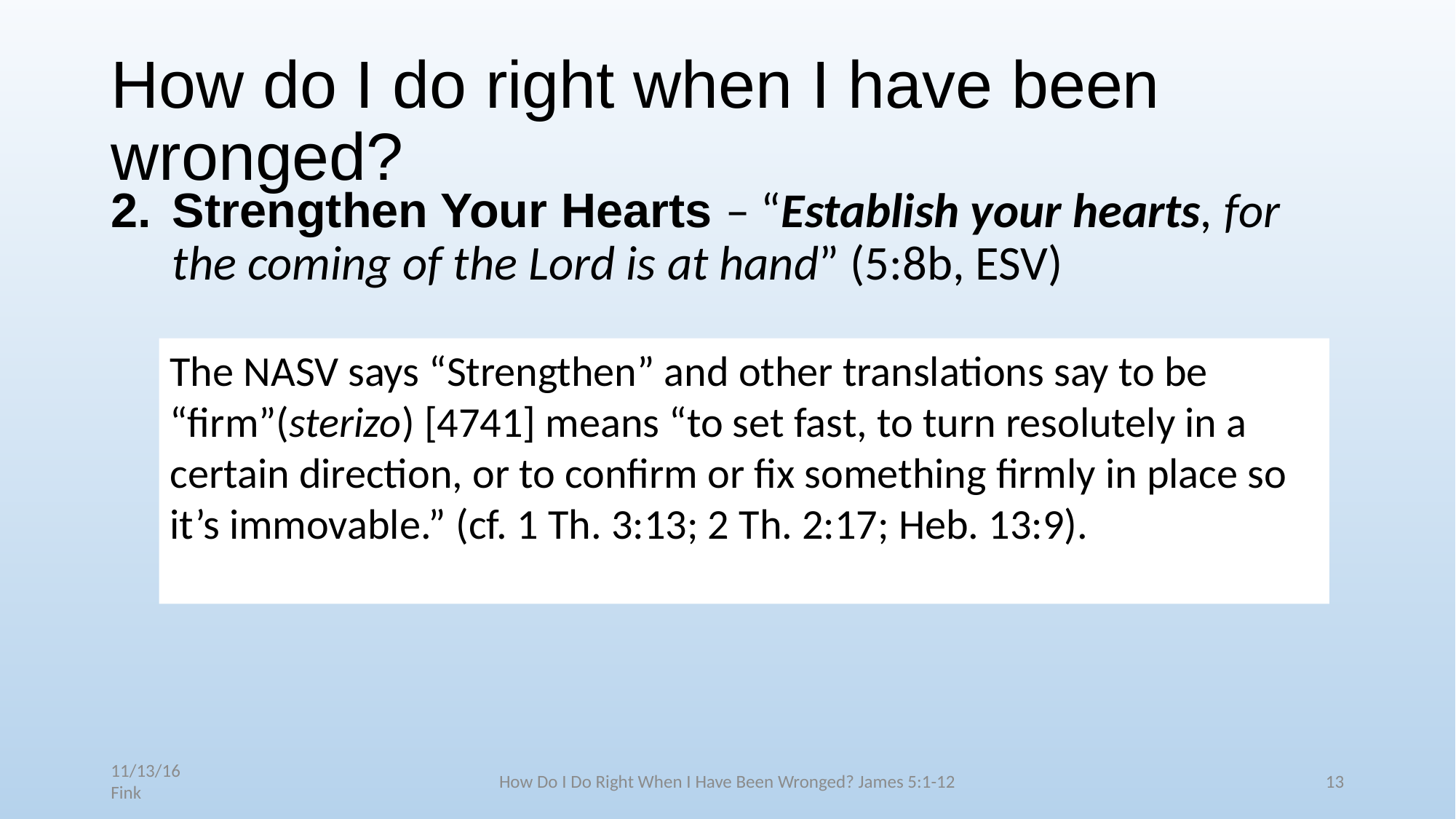

# How do I do right when I have been wronged?
Strengthen Your Hearts – “Establish your hearts, for the coming of the Lord is at hand” (5:8b, ESV)
The NASV says “Strengthen” and other translations say to be “firm”(sterizo) [4741] means “to set fast, to turn resolutely in a certain direction, or to confirm or fix something firmly in place so it’s immovable.” (cf. 1 Th. 3:13; 2 Th. 2:17; Heb. 13:9).
11/13/16                                                  Fink
How Do I Do Right When I Have Been Wronged? James 5:1-12
13